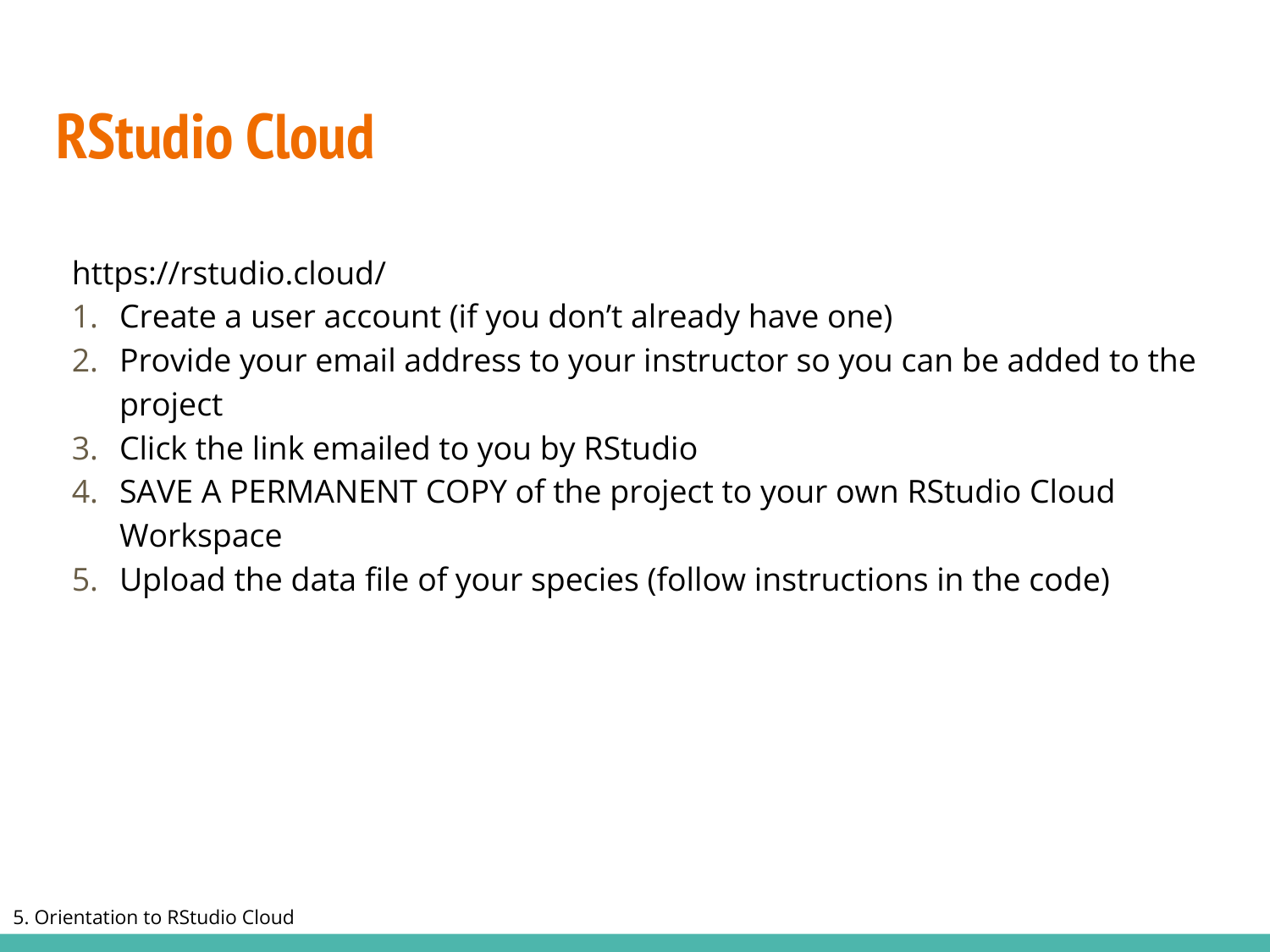

# RStudio Cloud
https://rstudio.cloud/
Create a user account (if you don’t already have one)
Provide your email address to your instructor so you can be added to the project
Click the link emailed to you by RStudio
SAVE A PERMANENT COPY of the project to your own RStudio Cloud Workspace
Upload the data file of your species (follow instructions in the code)

5. Orientation to RStudio Cloud